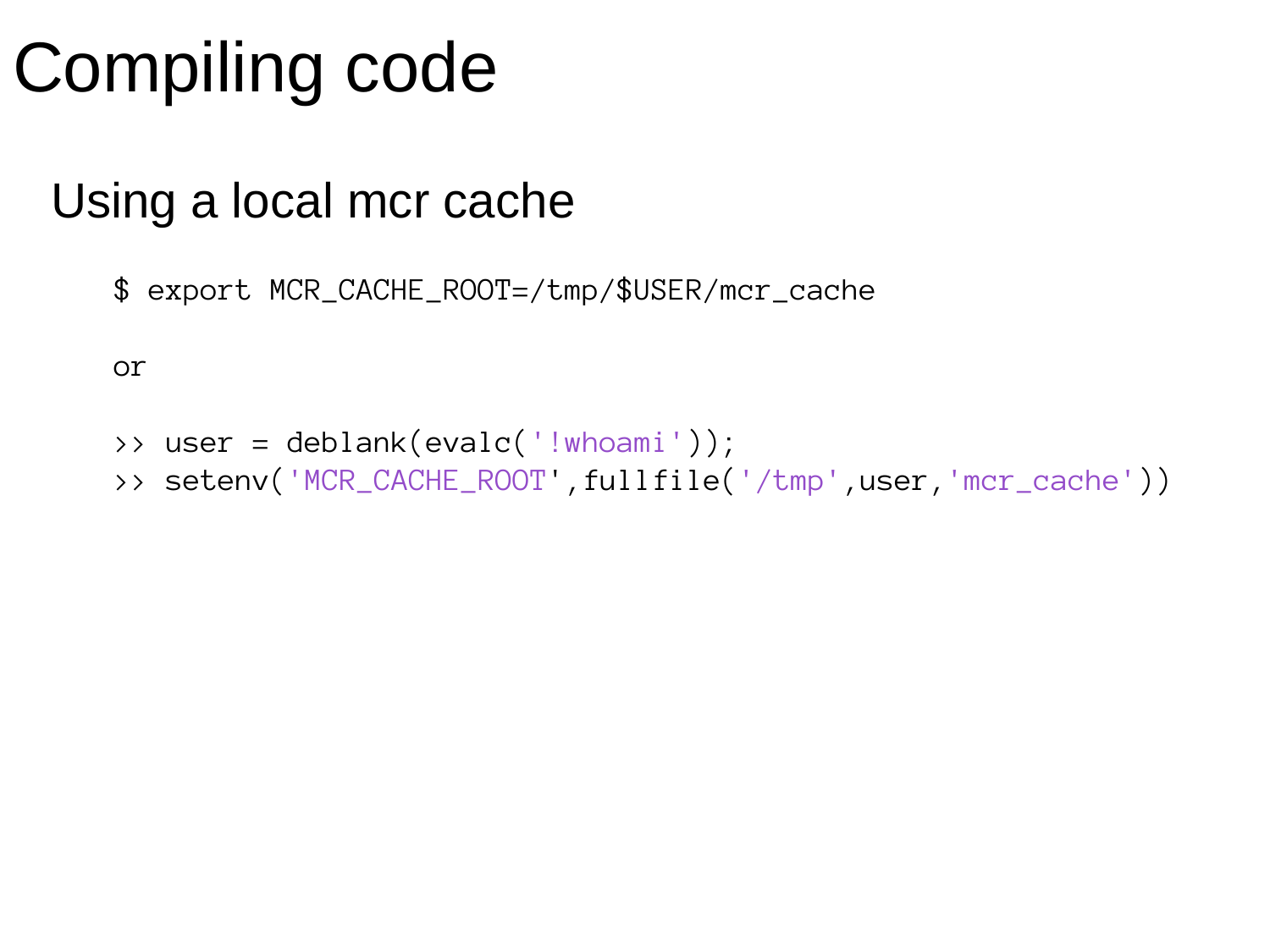

Compiling code
Using a local mcr cache

$ export MCR_CACHE_ROOT=/tmp/$USER/mcr_cache

or

>> user = deblank(evalc('!whoami'));
>> setenv('MCR_CACHE_ROOT',fullfile('/tmp',user,'mcr_cache'))